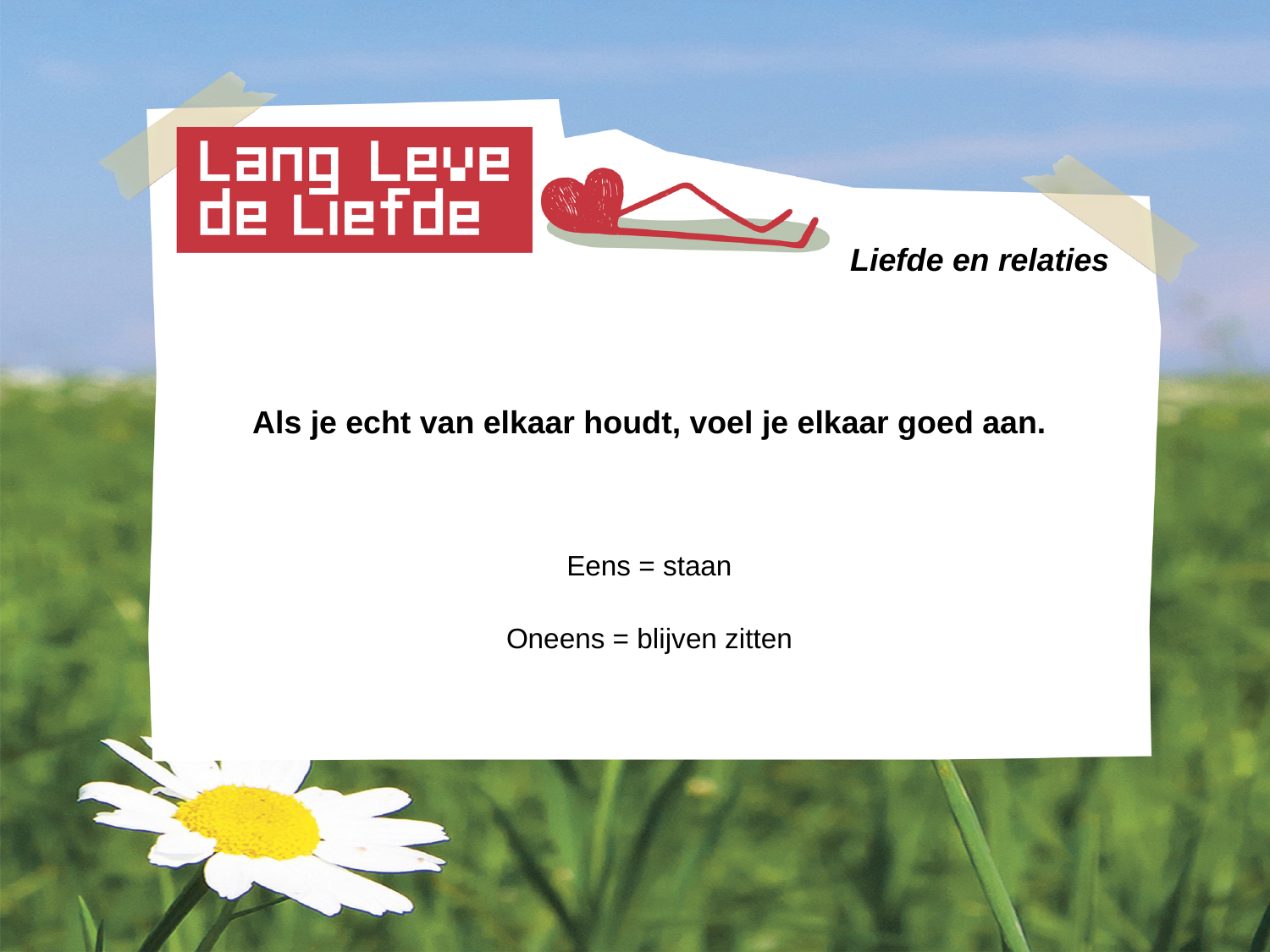

# Liefde en relaties

Als je echt van elkaar houdt, voel je elkaar goed aan.
Eens = staan
Oneens = blijven zitten